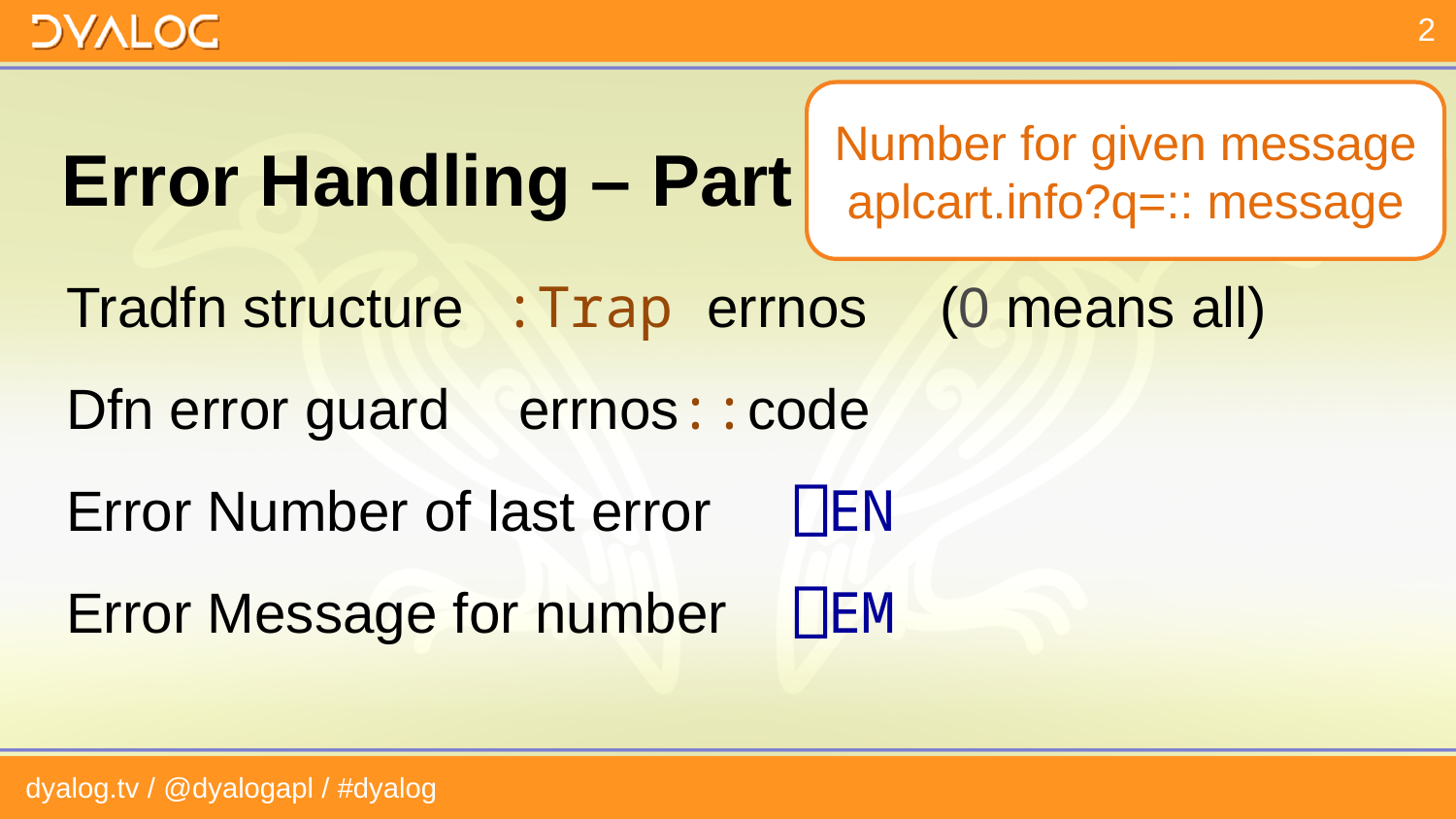

Number for given message
aplcart.info?q=:: message
# Error Handling – Part 1
Tradfn structure	:Trap errnos	(0 means all)
Dfn error guard	 errnos::code
Error Number of last error	⎕EN
Error Message for number	⎕EM